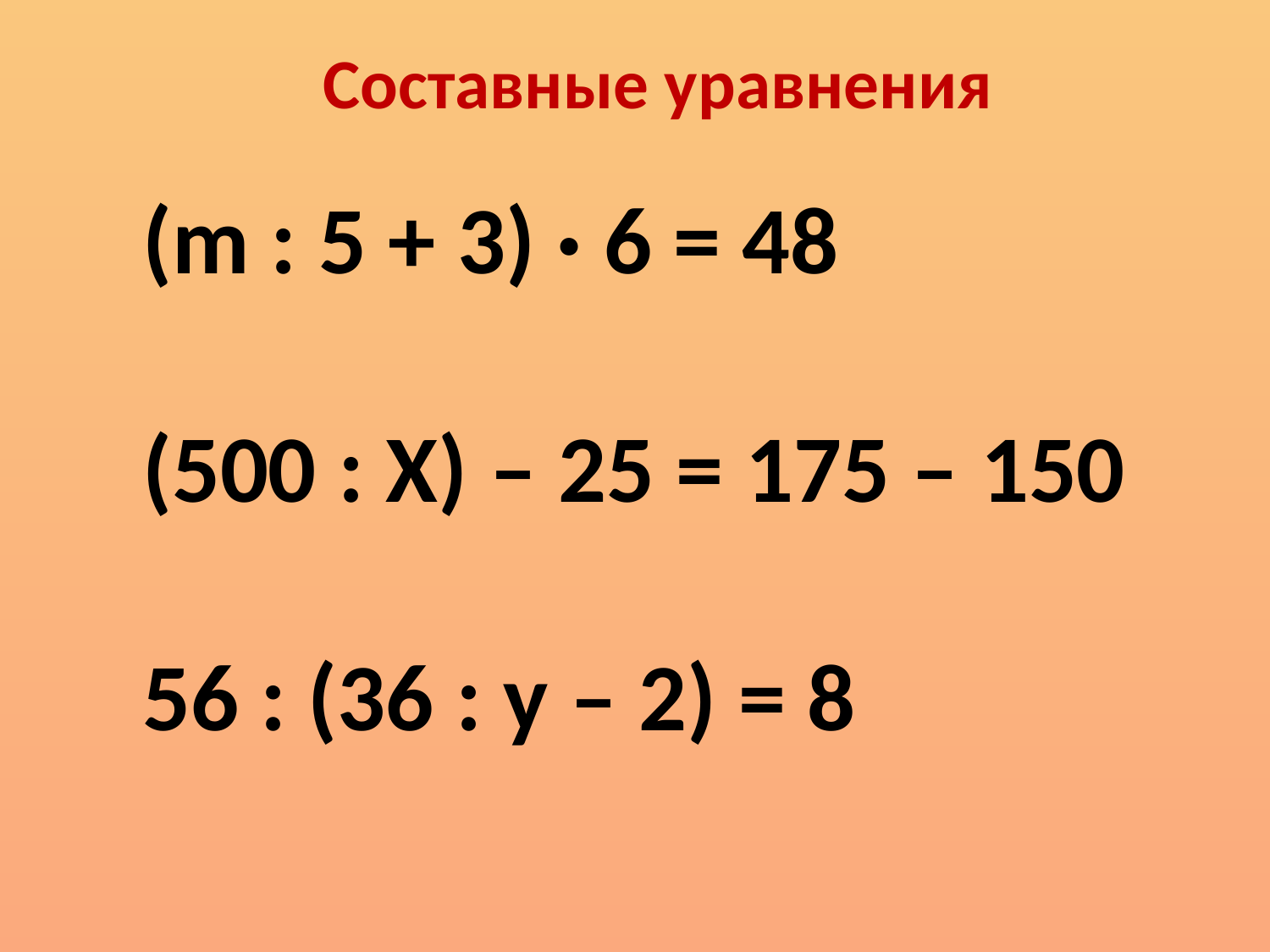

Составные уравнения
(m : 5 + 3) · 6 = 48

(500 : Х) – 25 = 175 – 150

56 : (36 : у – 2) = 8